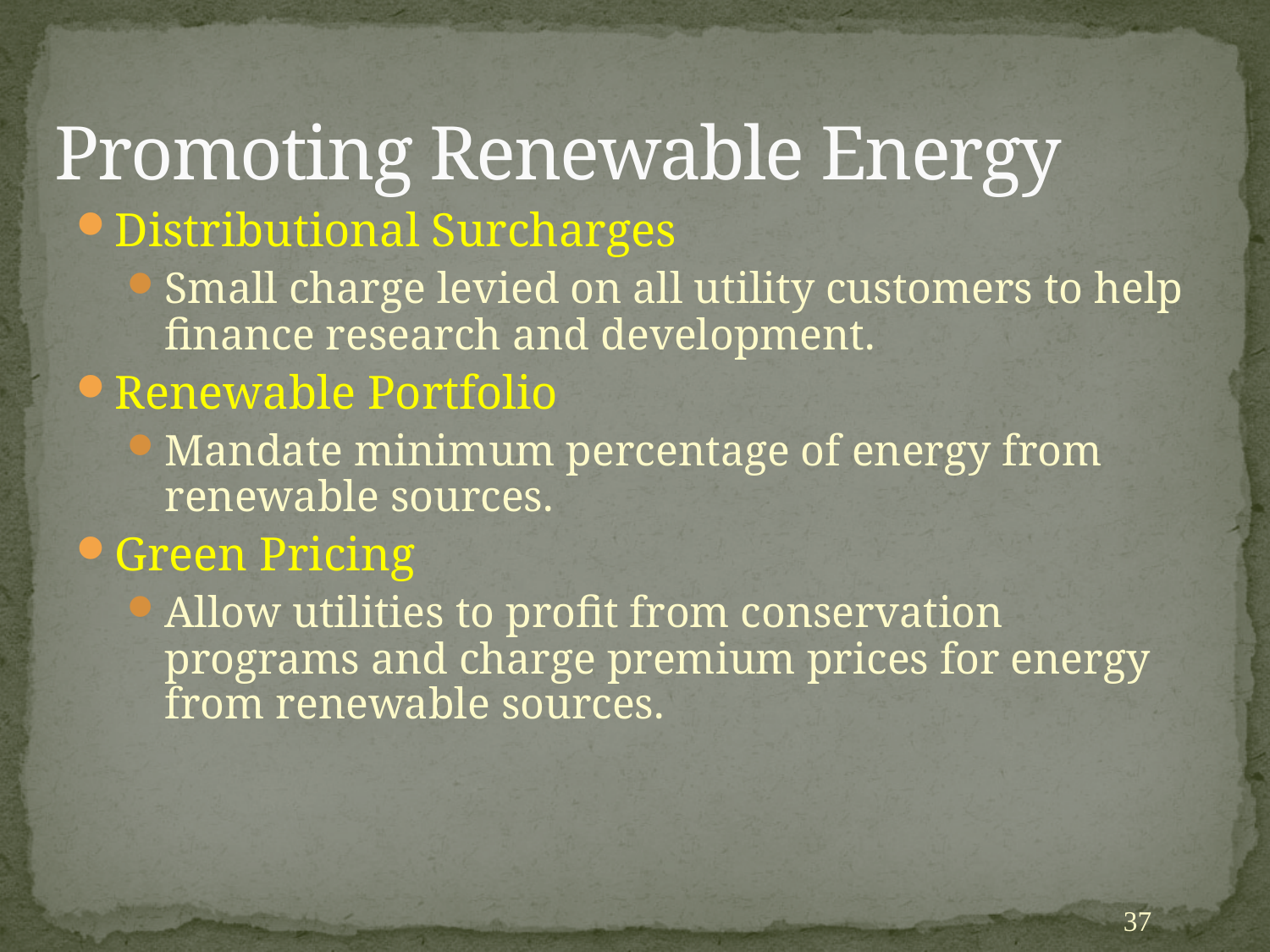

# Promoting Renewable Energy
Distributional Surcharges
Small charge levied on all utility customers to help finance research and development.
Renewable Portfolio
Mandate minimum percentage of energy from renewable sources.
Green Pricing
Allow utilities to profit from conservation programs and charge premium prices for energy from renewable sources.
37